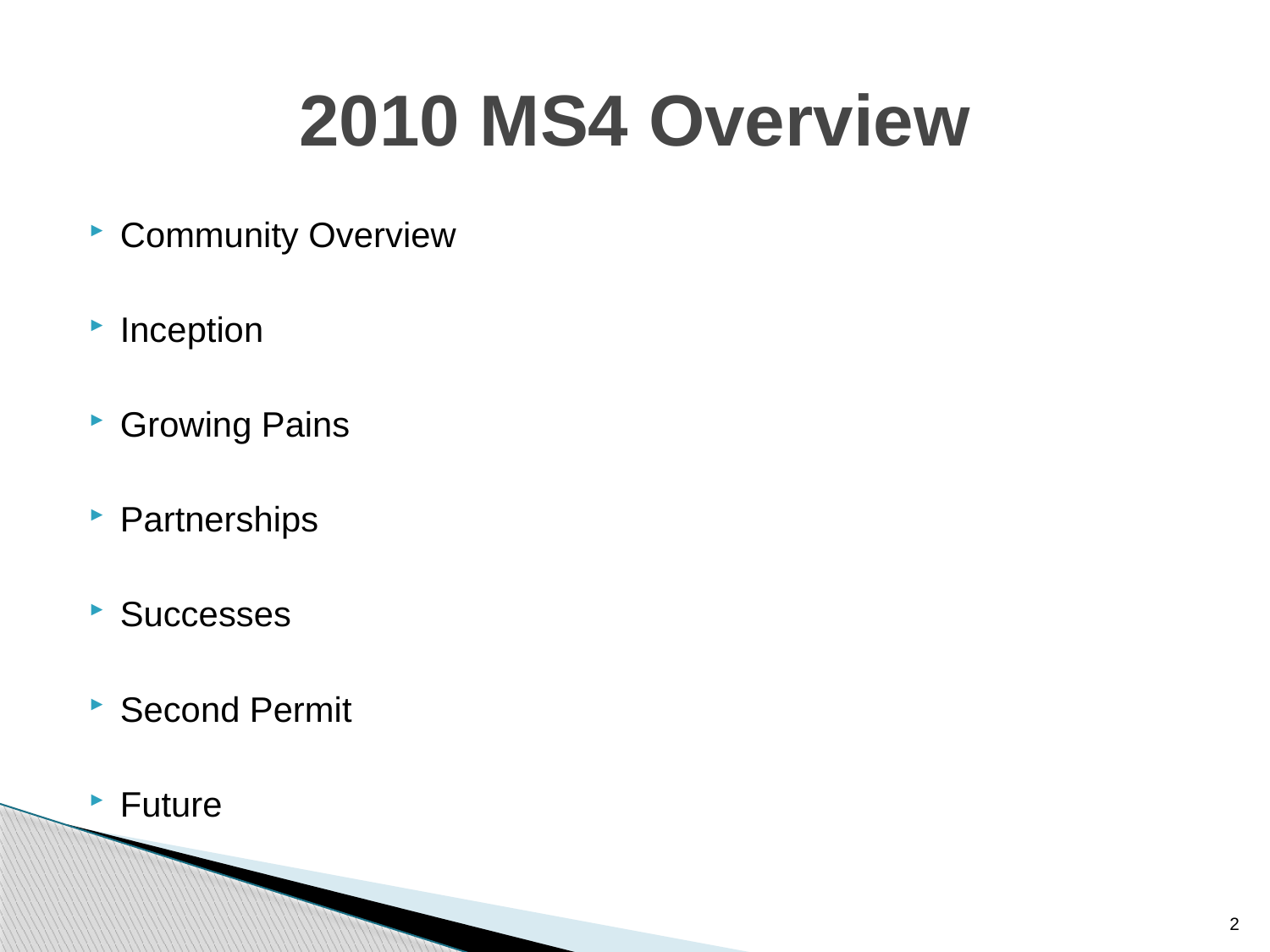

# 2010 MS4 Overview
Community Overview

Inception

Growing Pains

Partnerships

Successes

Second Permit

Future

2